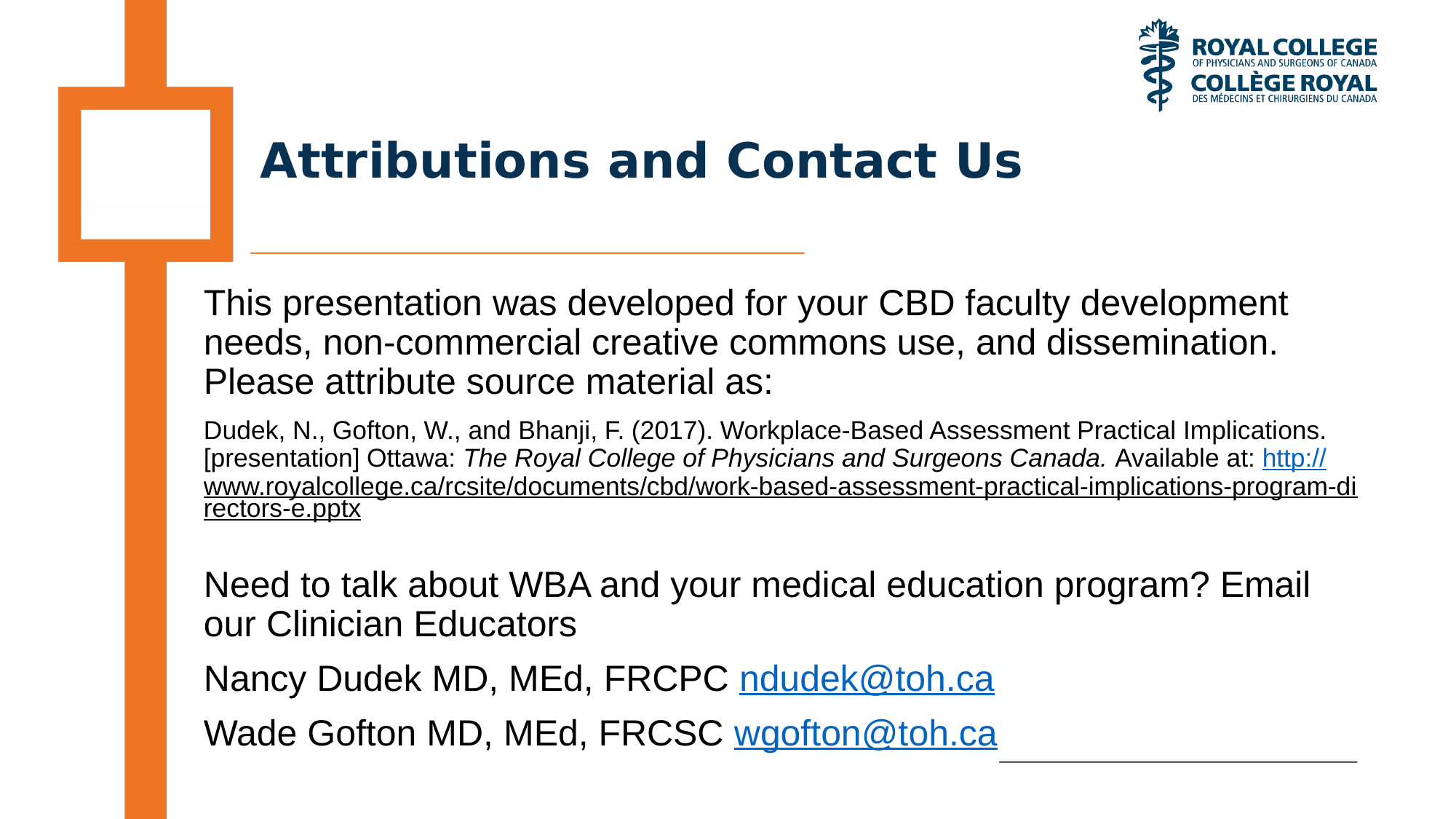

# Attributions and Contact Us
This presentation was developed for your CBD faculty development needs, non-commercial creative commons use, and dissemination. Please attribute source material as:
Dudek, N., Gofton, W., and Bhanji, F. (2017). Workplace-Based Assessment Practical Implications. [presentation] Ottawa: The Royal College of Physicians and Surgeons Canada. Available at: http://www.royalcollege.ca/rcsite/documents/cbd/work-based-assessment-practical-implications-program-directors-e.pptx
Need to talk about WBA and your medical education program? Email our Clinician Educators
Nancy Dudek MD, MEd, FRCPC ndudek@toh.ca
Wade Gofton MD, MEd, FRCSC wgofton@toh.ca